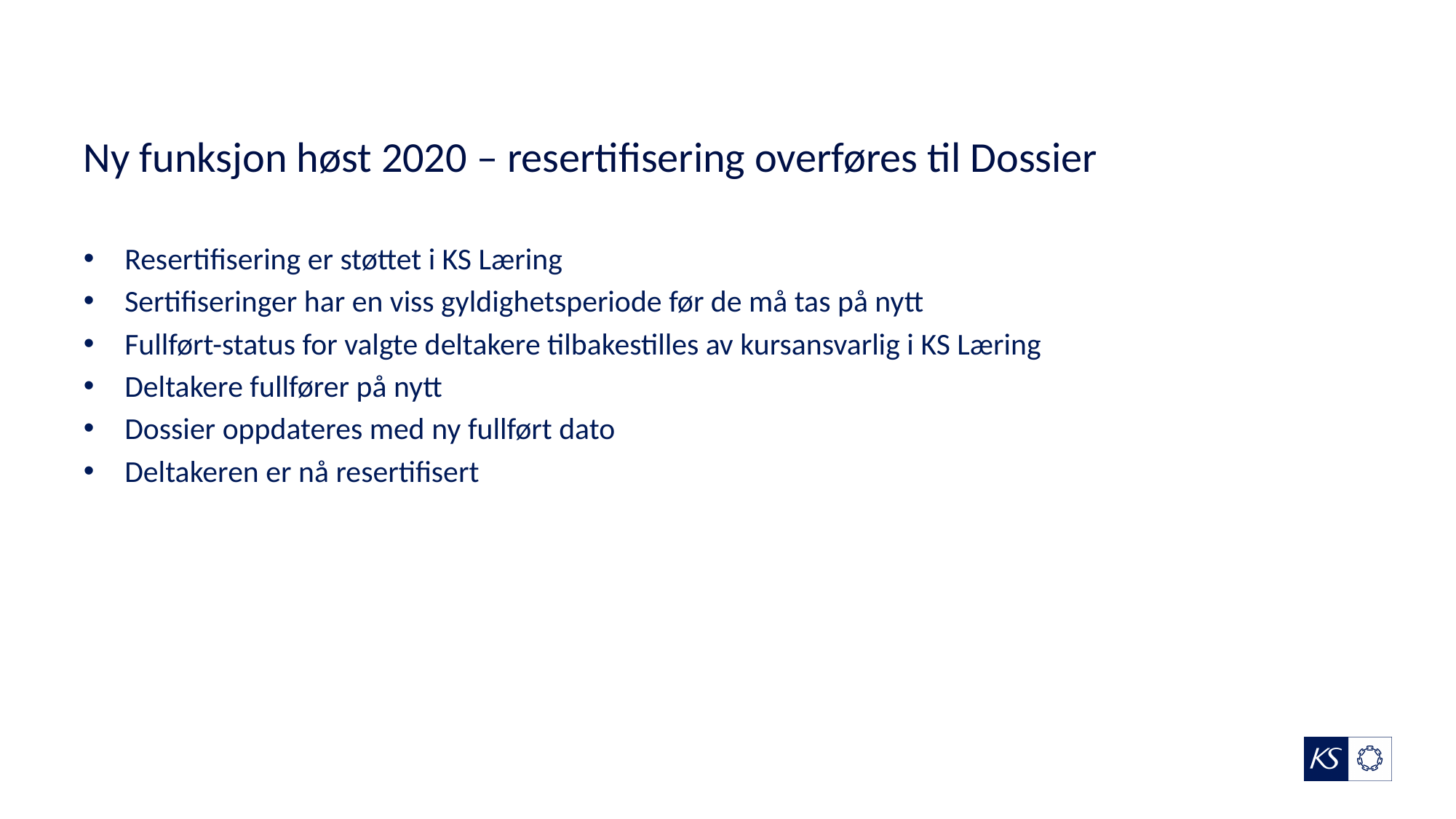

# Ny funksjon høst 2020 – resertifisering overføres til Dossier
Resertifisering er støttet i KS Læring
Sertifiseringer har en viss gyldighetsperiode før de må tas på nytt
Fullført-status for valgte deltakere tilbakestilles av kursansvarlig i KS Læring
Deltakere fullfører på nytt
Dossier oppdateres med ny fullført dato
Deltakeren er nå resertifisert